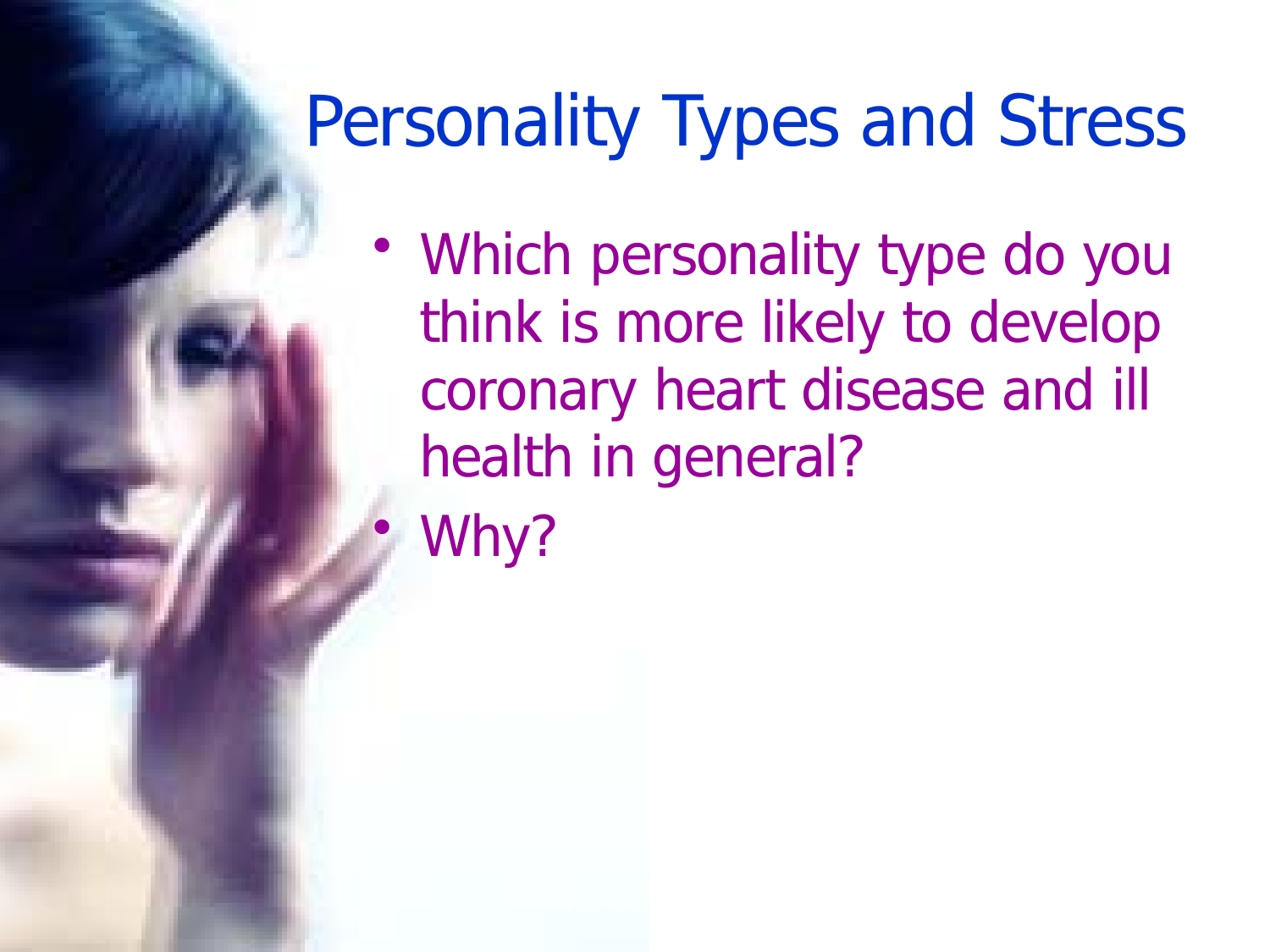

# Personality Types and Stress
Which personality type do you think is more likely to develop coronary heart disease and ill health in general?
Why?